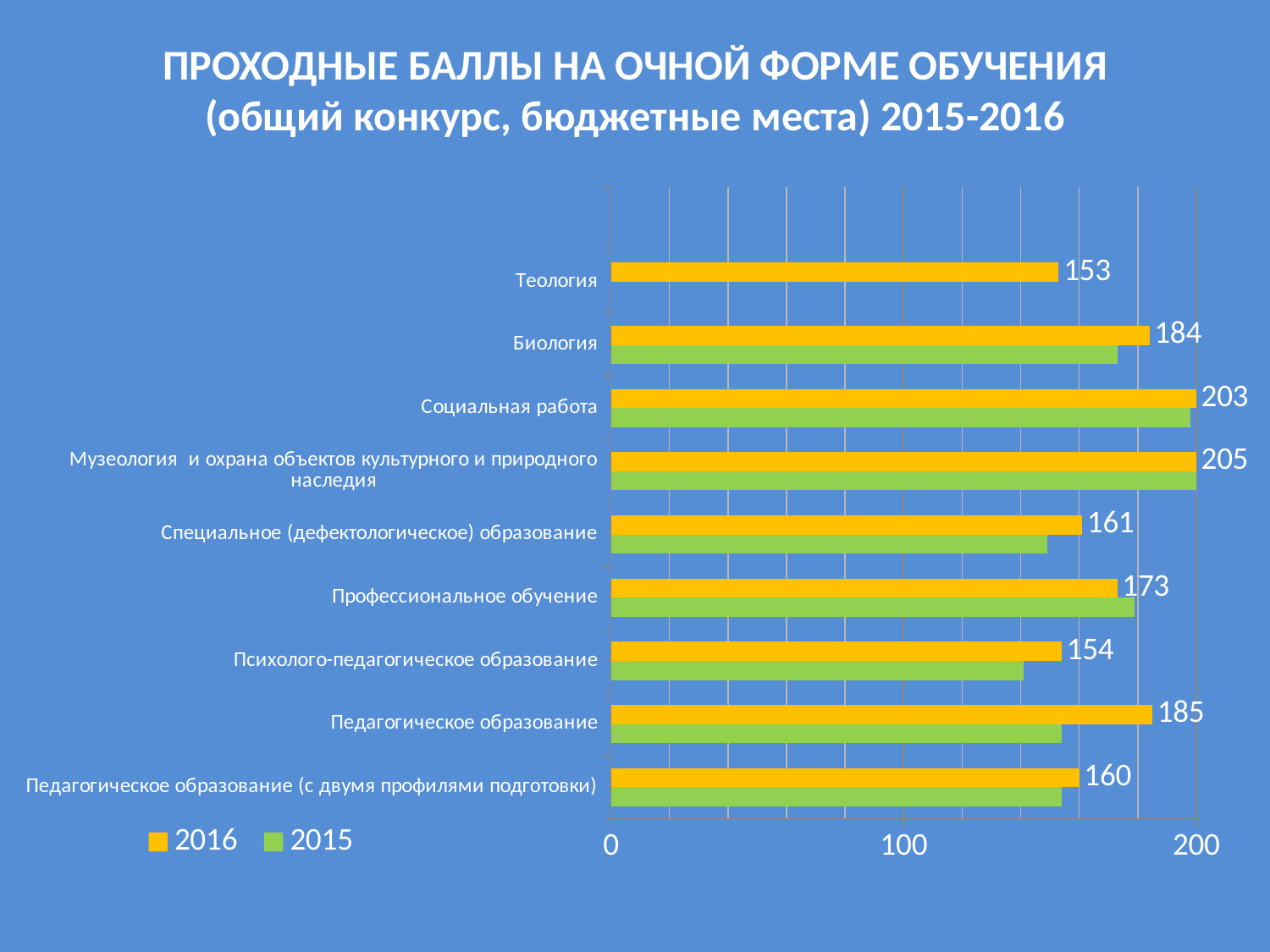

# ПРОХОДНЫЕ БАЛЛЫ НА ОЧНОЙ ФОРМЕ ОБУЧЕНИЯ (общий конкурс, бюджетные места) 2015-2016

### Chart

| Category | 2015 | 2016 |
|---|---|---|
| Педагогическое образование (с двумя профилями подготовки) | 154.0 | 160.0 |
| Педагогическое образование | 154.0 | 185.0 |
| Психолого-педагогическое образование | 141.0 | 154.0 |
| Профессиональное обучение | 179.0 | 173.0 |
| Специальное (дефектологическое) образование | 149.0 | 161.0 |
| Музеология  и охрана объектов культурного и природного наследия | 200.0 | 205.0 |
| Социальная работа | 198.0 | 203.0 |
| Биология | 173.0 | 184.0 |
| Теология | None | 153.0 |